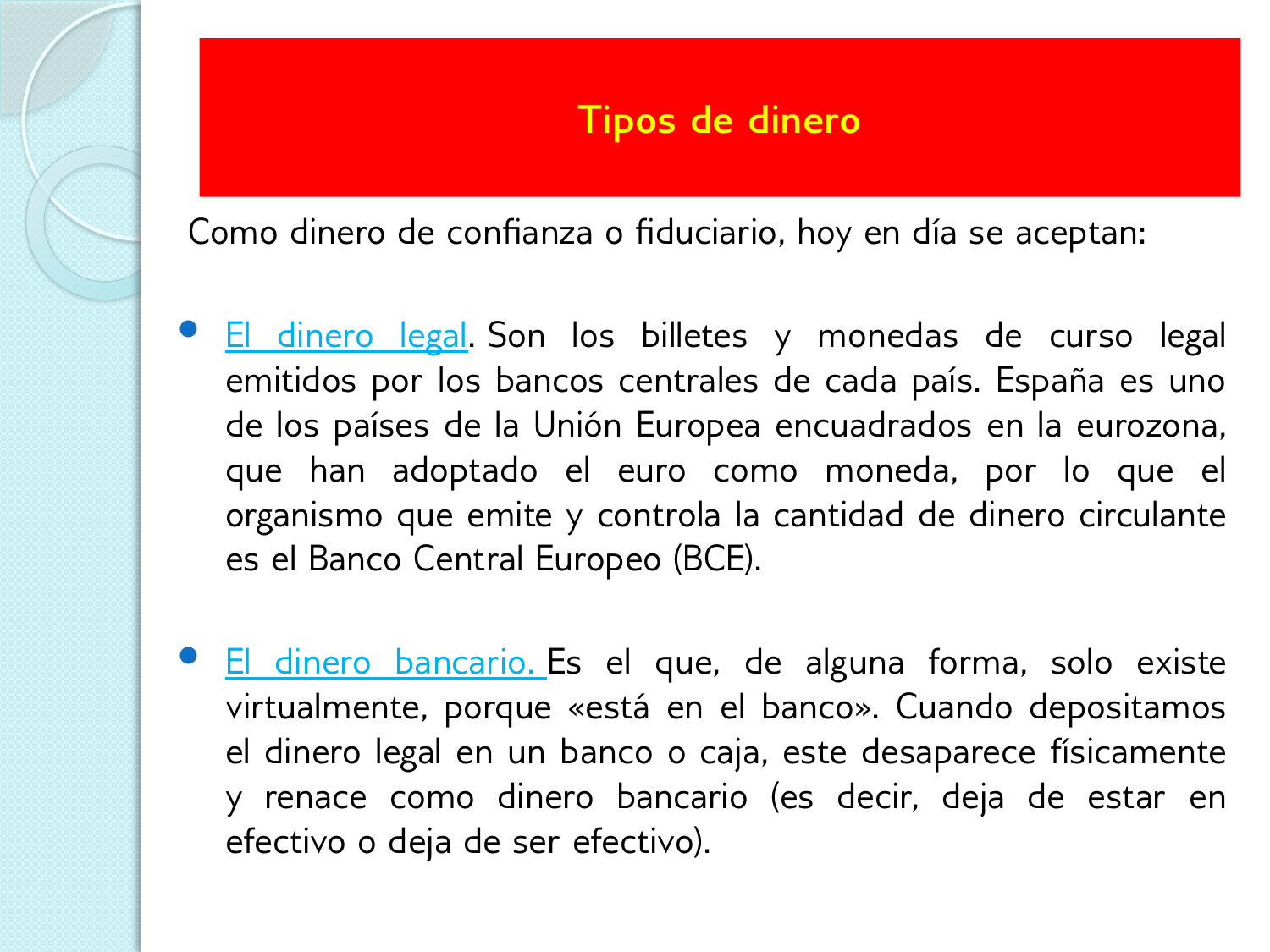

# Tipos de dinero
Como dinero de confianza o fiduciario, hoy en día se aceptan:

El dinero legal. Son los billetes y monedas de curso legal emitidos por los bancos centrales de cada país. España es uno de los países de la Unión Europea encuadrados en la eurozona, que han adoptado el euro como moneda, por lo que el organismo que emite y controla la cantidad de dinero circulante es el Banco Central Europeo (BCE).

El dinero bancario. Es el que, de alguna forma, solo existe virtualmente, porque «está en el banco». Cuando depositamos el dinero legal en un banco o caja, este desaparece físicamente y renace como dinero bancario (es decir, deja de estar en efectivo o deja de ser efectivo).